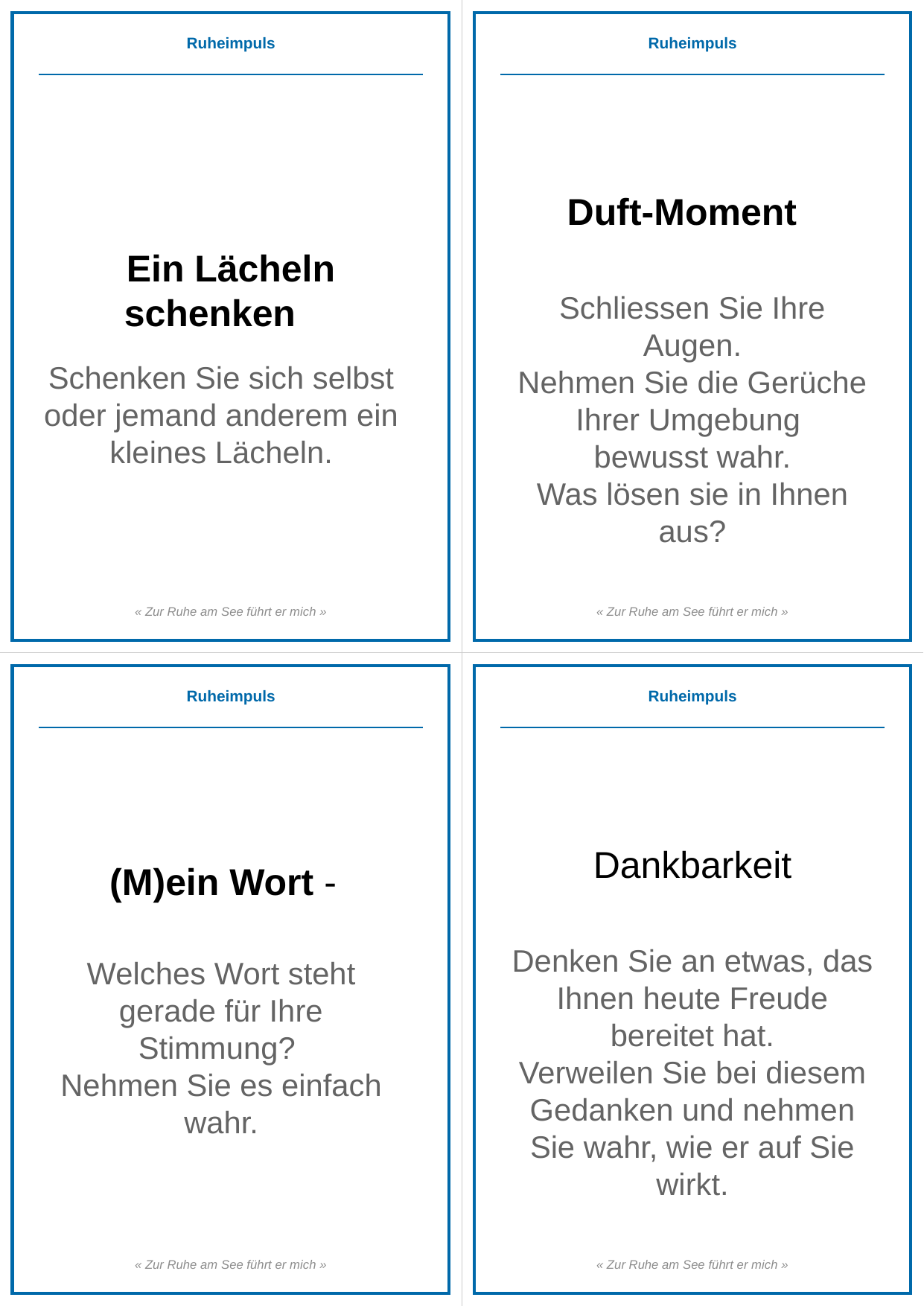

Ruheimpuls
Ruheimpuls
Duft-Moment
Ein Lächeln schenken
Schliessen Sie Ihre Augen.
Nehmen Sie die Gerüche Ihrer Umgebung
bewusst wahr.
Was lösen sie in Ihnen aus?
Schenken Sie sich selbst oder jemand anderem ein kleines Lächeln.
« Zur Ruhe am See führt er mich »
« Zur Ruhe am See führt er mich »

Ruheimpuls
Ruheimpuls
Dankbarkeit
(M)ein Wort -
Denken Sie an etwas, das Ihnen heute Freude bereitet hat.
Verweilen Sie bei diesem Gedanken und nehmen Sie wahr, wie er auf Sie wirkt.
Welches Wort steht gerade für Ihre Stimmung?
Nehmen Sie es einfach wahr.
« Zur Ruhe am See führt er mich »
« Zur Ruhe am See führt er mich »